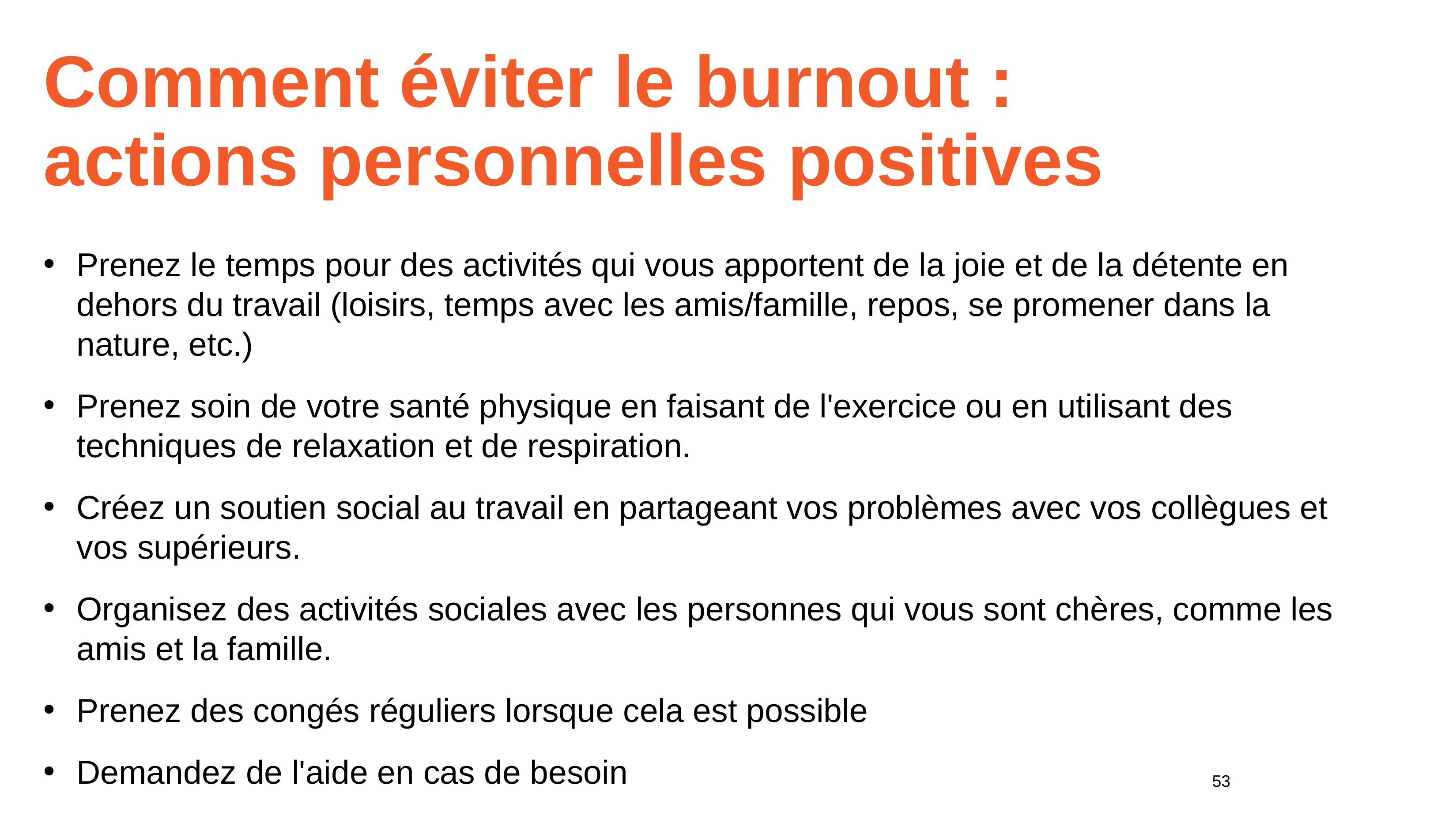

# Comment éviter le burnout : actions personnelles positives
Prenez le temps pour des activités qui vous apportent de la joie et de la détente en dehors du travail (loisirs, temps avec les amis/famille, repos, se promener dans la nature, etc.)
Prenez soin de votre santé physique en faisant de l'exercice ou en utilisant des techniques de relaxation et de respiration.
Créez un soutien social au travail en partageant vos problèmes avec vos collègues et vos supérieurs.
Organisez des activités sociales avec les personnes qui vous sont chères, comme les amis et la famille.
Prenez des congés réguliers lorsque cela est possible
Demandez de l'aide en cas de besoin
53